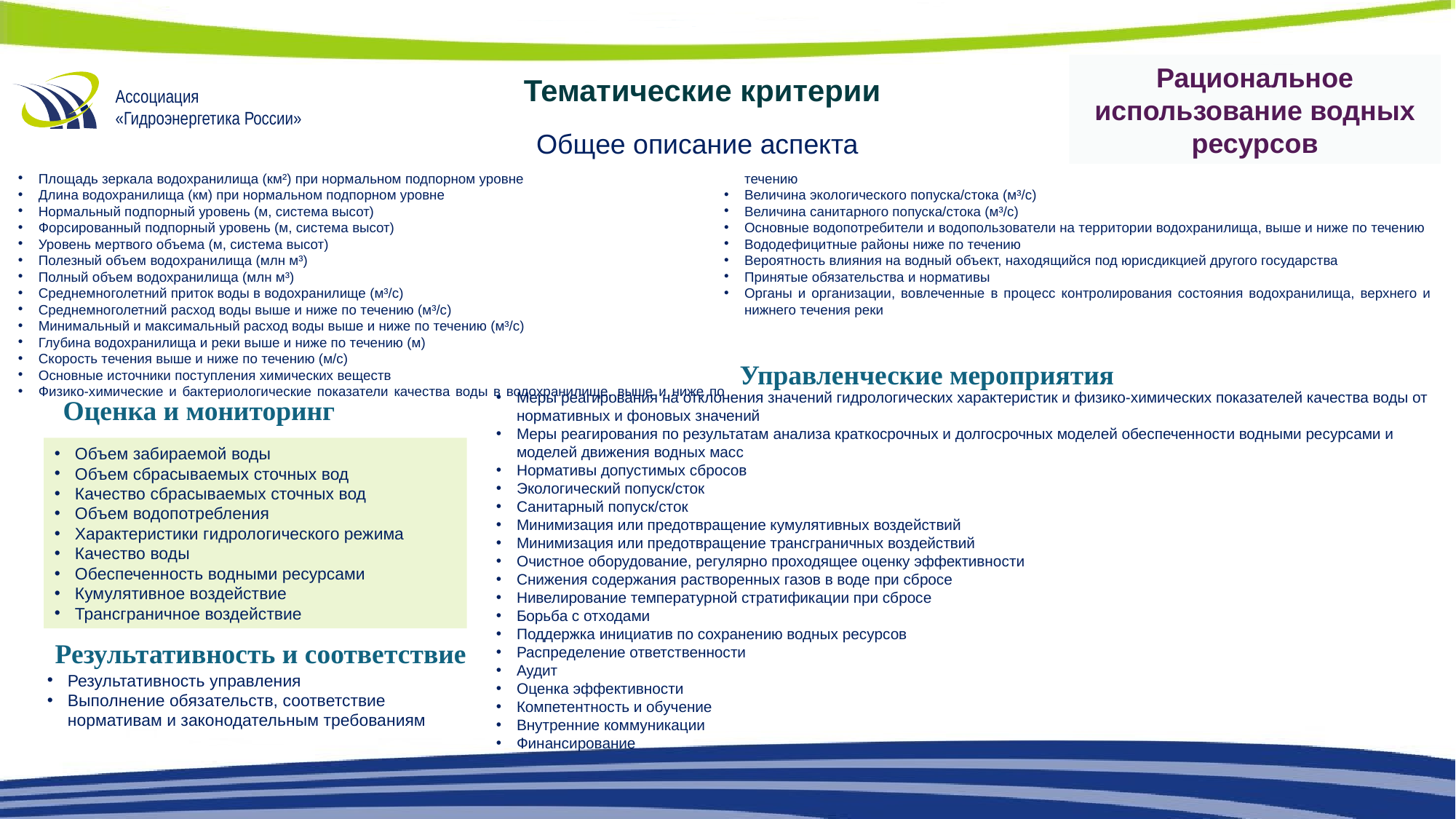

Рациональное использование водных ресурсов
# Тематические критерии
Общее описание аспекта
Площадь зеркала водохранилища (км²) при нормальном подпорном уровне
Длина водохранилища (км) при нормальном подпорном уровне
Нормальный подпорный уровень (м, система высот)
Форсированный подпорный уровень (м, система высот)
Уровень мертвого объема (м, система высот)
Полезный объем водохранилища (млн м³)
Полный объем водохранилища (млн м³)
Среднемноголетний приток воды в водохранилище (м³/с)
Среднемноголетний расход воды выше и ниже по течению (м³/с)
Минимальный и максимальный расход воды выше и ниже по течению (м³/с)
Глубина водохранилища и реки выше и ниже по течению (м)
Скорость течения выше и ниже по течению (м/с)
Основные источники поступления химических веществ
Физико-химические и бактериологические показатели качества воды в водохранилище, выше и ниже по течению
Величина экологического попуска/стока (м³/с)
Величина санитарного попуска/стока (м³/с)
Основные водопотребители и водопользователи на территории водохранилища, выше и ниже по течению
Вододефицитные районы ниже по течению
Вероятность влияния на водный объект, находящийся под юрисдикцией другого государства
Принятые обязательства и нормативы
Органы и организации, вовлеченные в процесс контролирования состояния водохранилища, верхнего и нижнего течения реки
Управленческие мероприятия
Меры реагирования на отклонения значений гидрологических характеристик и физико-химических показателей качества воды от нормативных и фоновых значений
Меры реагирования по результатам анализа краткосрочных и долгосрочных моделей обеспеченности водными ресурсами и моделей движения водных масс
Нормативы допустимых сбросов
Экологический попуск/сток
Санитарный попуск/сток
Минимизация или предотвращение кумулятивных воздействий
Минимизация или предотвращение трансграничных воздействий
Очистное оборудование, регулярно проходящее оценку эффективности
Снижения содержания растворенных газов в воде при сбросе
Нивелирование температурной стратификации при сбросе
Борьба с отходами
Поддержка инициатив по сохранению водных ресурсов
Распределение ответственности
Аудит
Оценка эффективности
Компетентность и обучение
Внутренние коммуникации
Финансирование
Оценка и мониторинг
Объем забираемой воды
Объем сбрасываемых сточных вод
Качество сбрасываемых сточных вод
Объем водопотребления
Характеристики гидрологического режима
Качество воды
Обеспеченность водными ресурсами
Кумулятивное воздействие
Трансграничное воздействие
Результативность и соответствие
Результативность управления
Выполнение обязательств, соответствие нормативам и законодательным требованиям